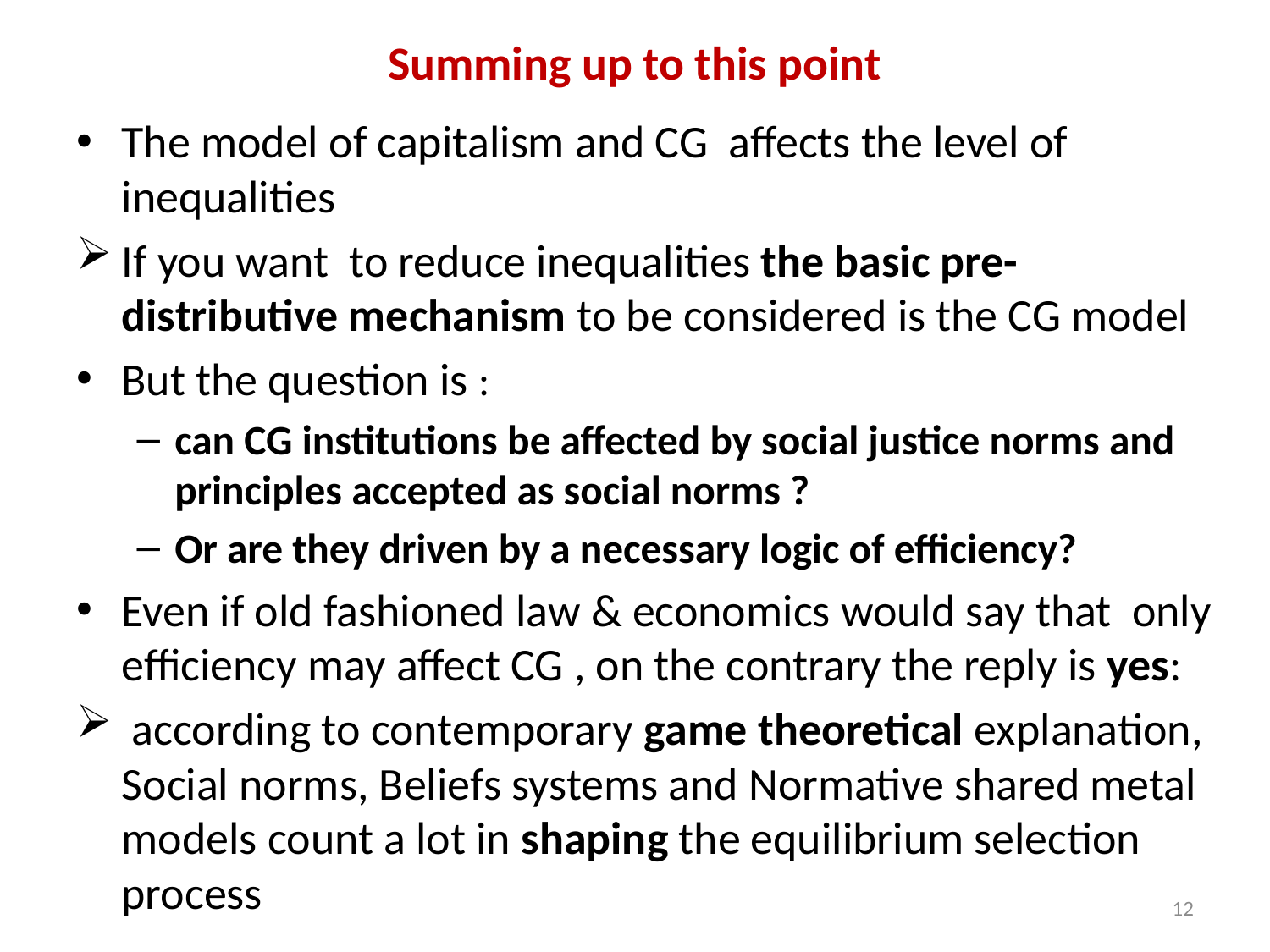

# Summing up to this point
The model of capitalism and CG  affects the level of inequalities
If you want  to reduce inequalities the basic pre-distributive mechanism to be considered is the CG model
But the question is :
can CG institutions be affected by social justice norms and principles accepted as social norms ?
Or are they driven by a necessary logic of efficiency?
Even if old fashioned law & economics would say that  only efficiency may affect CG , on the contrary the reply is yes:
 according to contemporary game theoretical explanation, Social norms, Beliefs systems and Normative shared metal models count a lot in shaping the equilibrium selection process

12